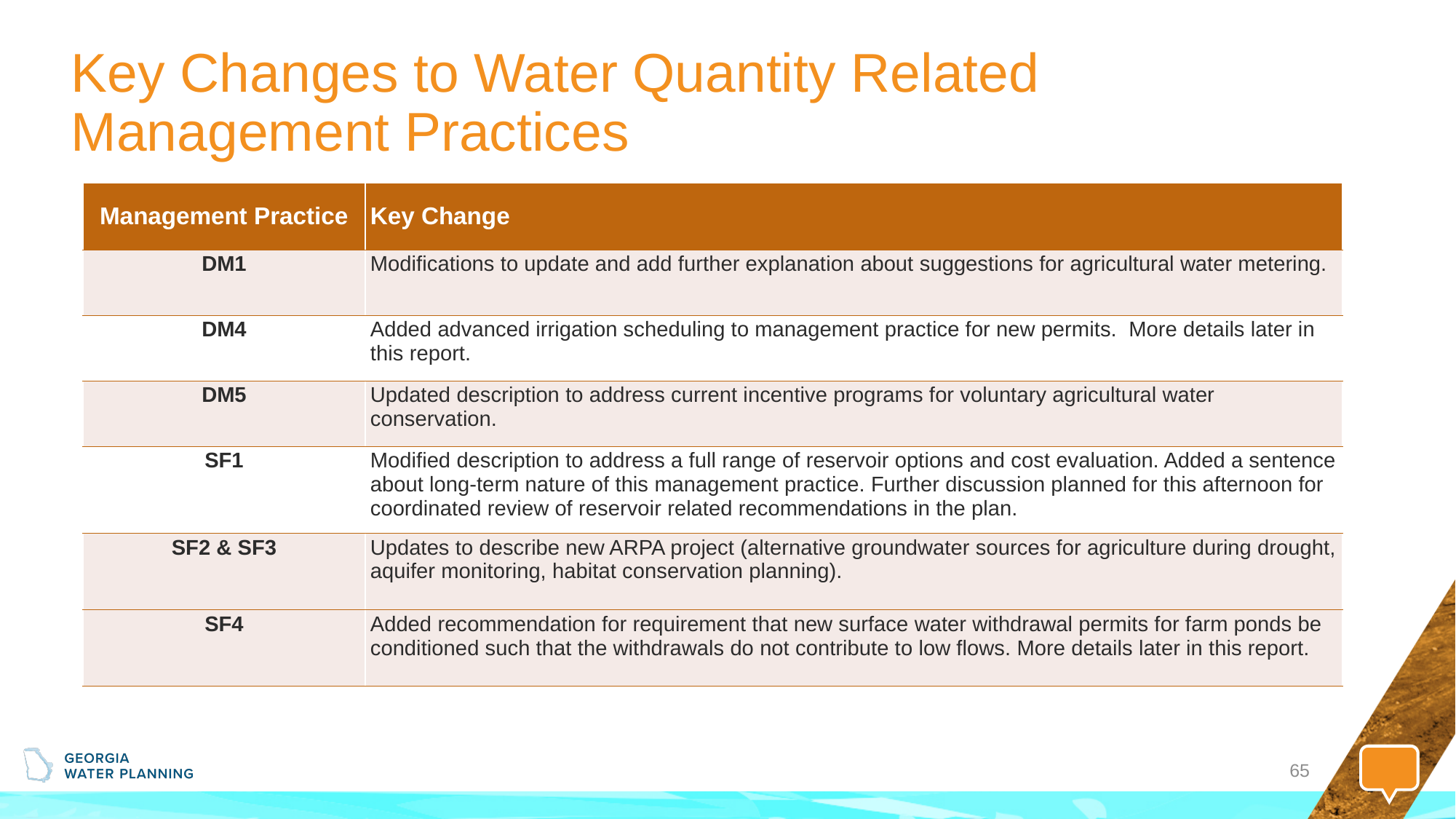

# Key Changes to Water Quantity Related Management Practices
| Management Practice​ | Key Change​ |
| --- | --- |
| DM1 | Modifications to update and add further explanation about suggestions for agricultural water metering. |
| DM4 | Added advanced irrigation scheduling to management practice for new permits. More details later in this report. |
| DM5 | Updated description to address current incentive programs for voluntary agricultural water conservation. |
| SF1 | Modified description to address a full range of reservoir options and cost evaluation. Added a sentence about long-term nature of this management practice. Further discussion planned for this afternoon for coordinated review of reservoir related recommendations in the plan. |
| SF2 & SF3​ | Updates to describe new ARPA project (alternative groundwater sources for agriculture during drought, aquifer monitoring, habitat conservation planning). |
| SF4 | Added recommendation for requirement that new surface water withdrawal permits for farm ponds be conditioned such that the withdrawals do not contribute to low flows. More details later in this report. |
65